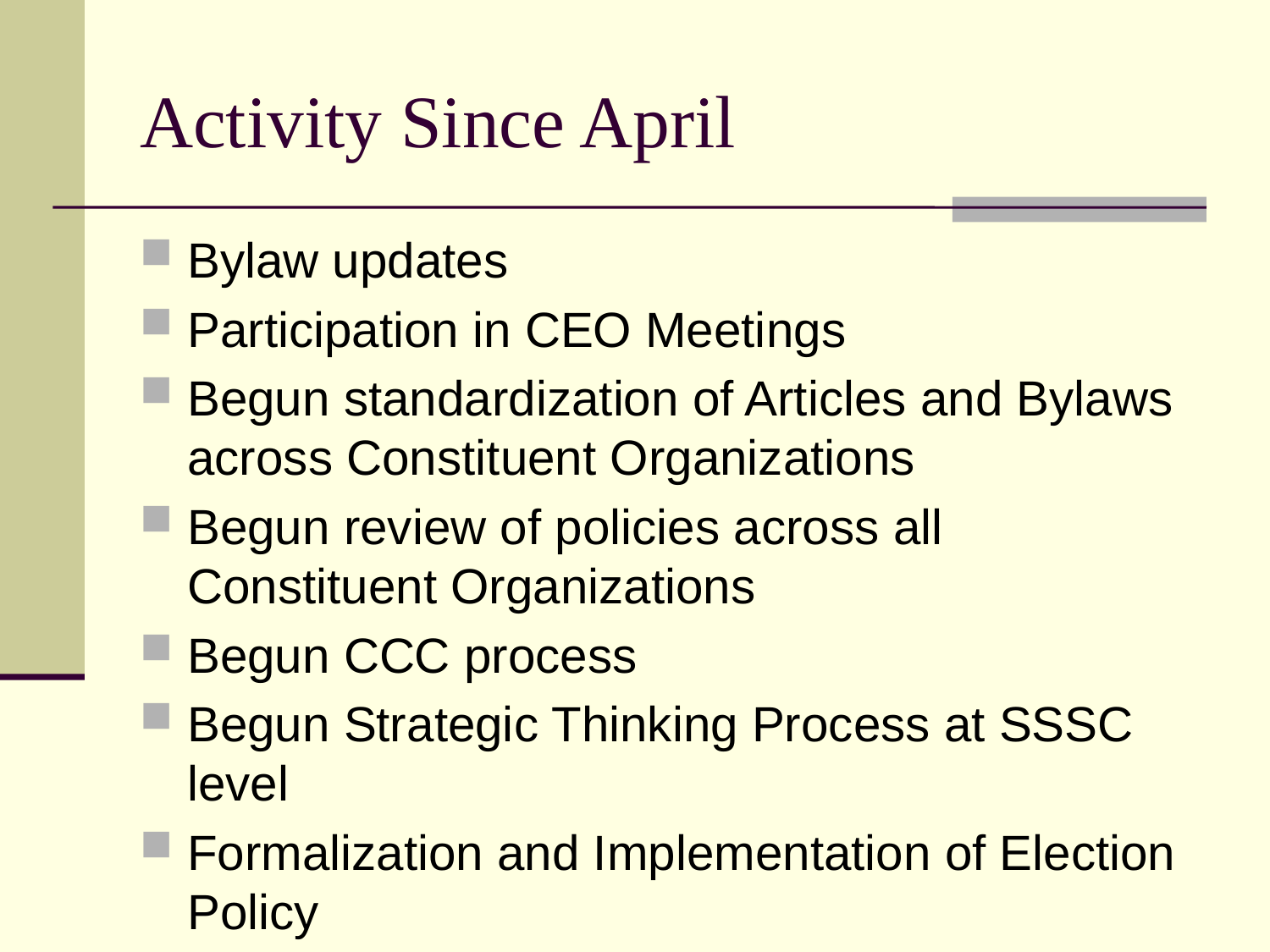

# Activity Since April
Bylaw updates
Participation in CEO Meetings
Begun standardization of Articles and Bylaws across Constituent Organizations
Begun review of policies across all Constituent Organizations
Begun CCC process
Begun Strategic Thinking Process at SSSC level
Formalization and Implementation of Election Policy